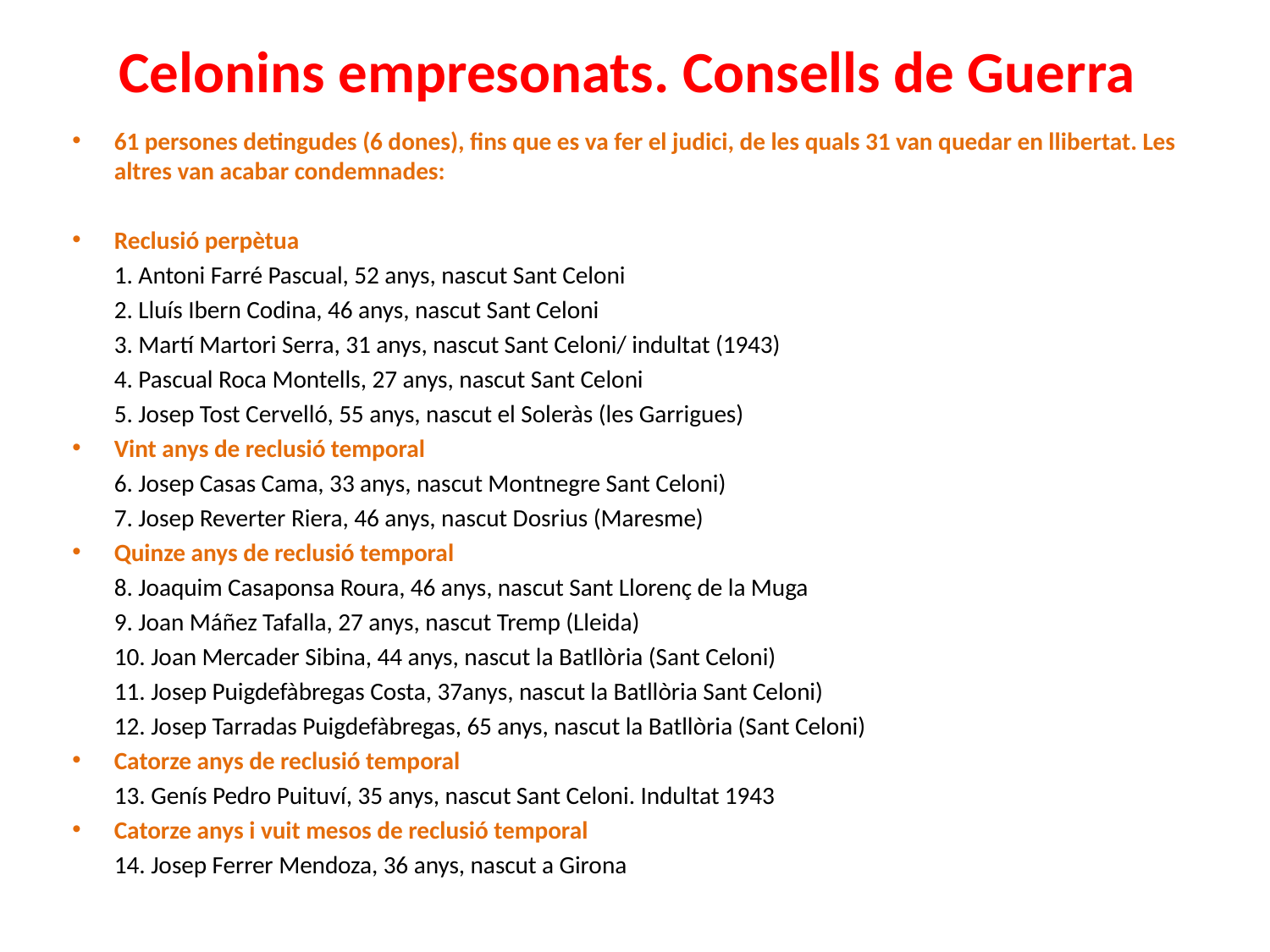

# Celonins empresonats. Consells de Guerra
61 persones detingudes (6 dones), fins que es va fer el judici, de les quals 31 van quedar en llibertat. Les altres van acabar condemnades:

Reclusió perpètua
	1. Antoni Farré Pascual, 52 anys, nascut Sant Celoni
	2. Lluís Ibern Codina, 46 anys, nascut Sant Celoni
	3. Martí Martori Serra, 31 anys, nascut Sant Celoni/ indultat (1943)
	4. Pascual Roca Montells, 27 anys, nascut Sant Celoni
	5. Josep Tost Cervelló, 55 anys, nascut el Soleràs (les Garrigues)
Vint anys de reclusió temporal
	6. Josep Casas Cama, 33 anys, nascut Montnegre Sant Celoni)
	7. Josep Reverter Riera, 46 anys, nascut Dosrius (Maresme)
Quinze anys de reclusió temporal
	8. Joaquim Casaponsa Roura, 46 anys, nascut Sant Llorenç de la Muga
	9. Joan Máñez Tafalla, 27 anys, nascut Tremp (Lleida)
	10. Joan Mercader Sibina, 44 anys, nascut la Batllòria (Sant Celoni)
	11. Josep Puigdefàbregas Costa, 37anys, nascut la Batllòria Sant Celoni)
	12. Josep Tarradas Puigdefàbregas, 65 anys, nascut la Batllòria (Sant Celoni)
Catorze anys de reclusió temporal
	13. Genís Pedro Puituví, 35 anys, nascut Sant Celoni. Indultat 1943
Catorze anys i vuit mesos de reclusió temporal
	14. Josep Ferrer Mendoza, 36 anys, nascut a Girona